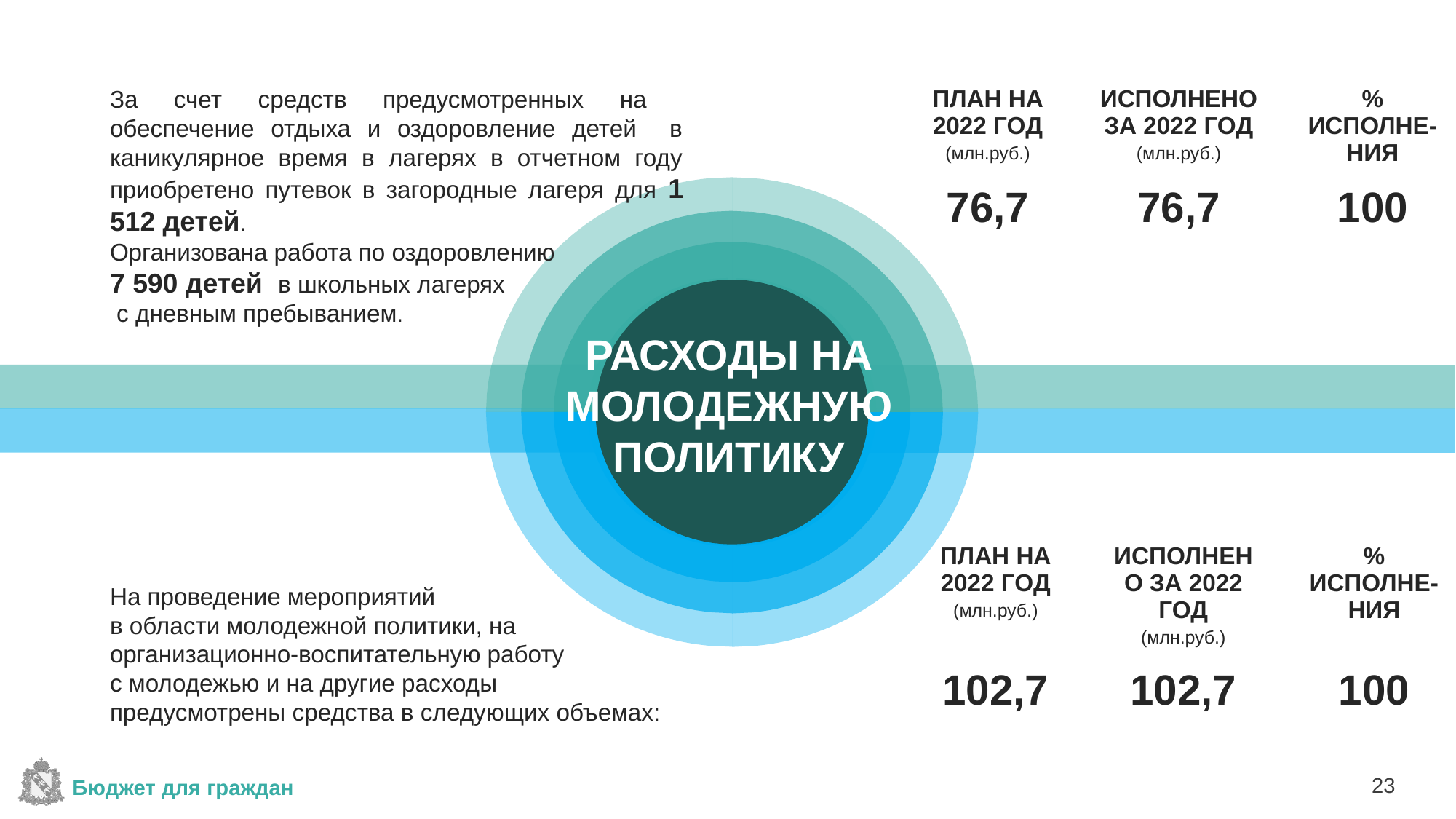

За счет средств предусмотренных на  обеспечение отдыха и оздоровление детей  в каникулярное время в лагерях в отчетном году приобретено путевок в загородные лагеря для 1 512 детей.
Организована работа по оздоровлению
7 590 детей  в школьных лагерях
 с дневным пребыванием.

На проведение мероприятий
в области молодежной политики, на
организационно-воспитательную работу
с молодежью и на другие расходы
предусмотрены средства в следующих объемах:
| ПЛАН НА 2022 ГОД (млн.руб.) | ИСПОЛНЕНО ЗА 2022 ГОД (млн.руб.) | % ИСПОЛНЕ-НИЯ |
| --- | --- | --- |
| 76,7 | 76,7 | 100 |

РАСХОДЫ НА МОЛОДЕЖНУЮ ПОЛИТИКУ

| ПЛАН НА 2022 ГОД (млн.руб.) | ИСПОЛНЕНО ЗА 2022 ГОД (млн.руб.) | % ИСПОЛНЕ-НИЯ |
| --- | --- | --- |
| 102,7 | 102,7 | 100 |